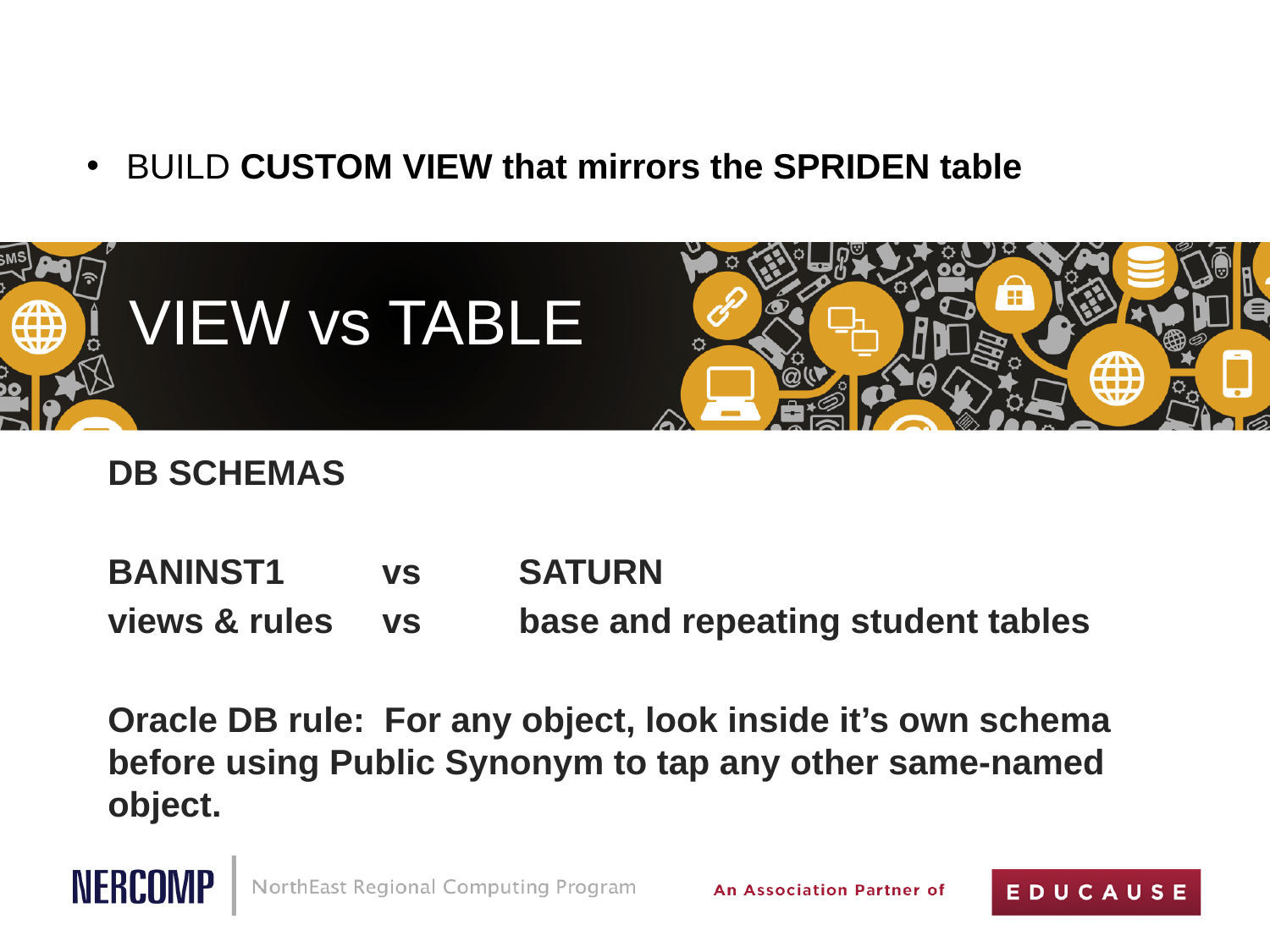

BUILD CUSTOM VIEW that mirrors the SPRIDEN table
VIEW vs TABLE
DB SCHEMAS

BANINST1          vs          SATURN
views & rules     vs          base and repeating student tables

Oracle DB rule:  For any object, look inside it’s own schema before using Public Synonym to tap any other same-named object.